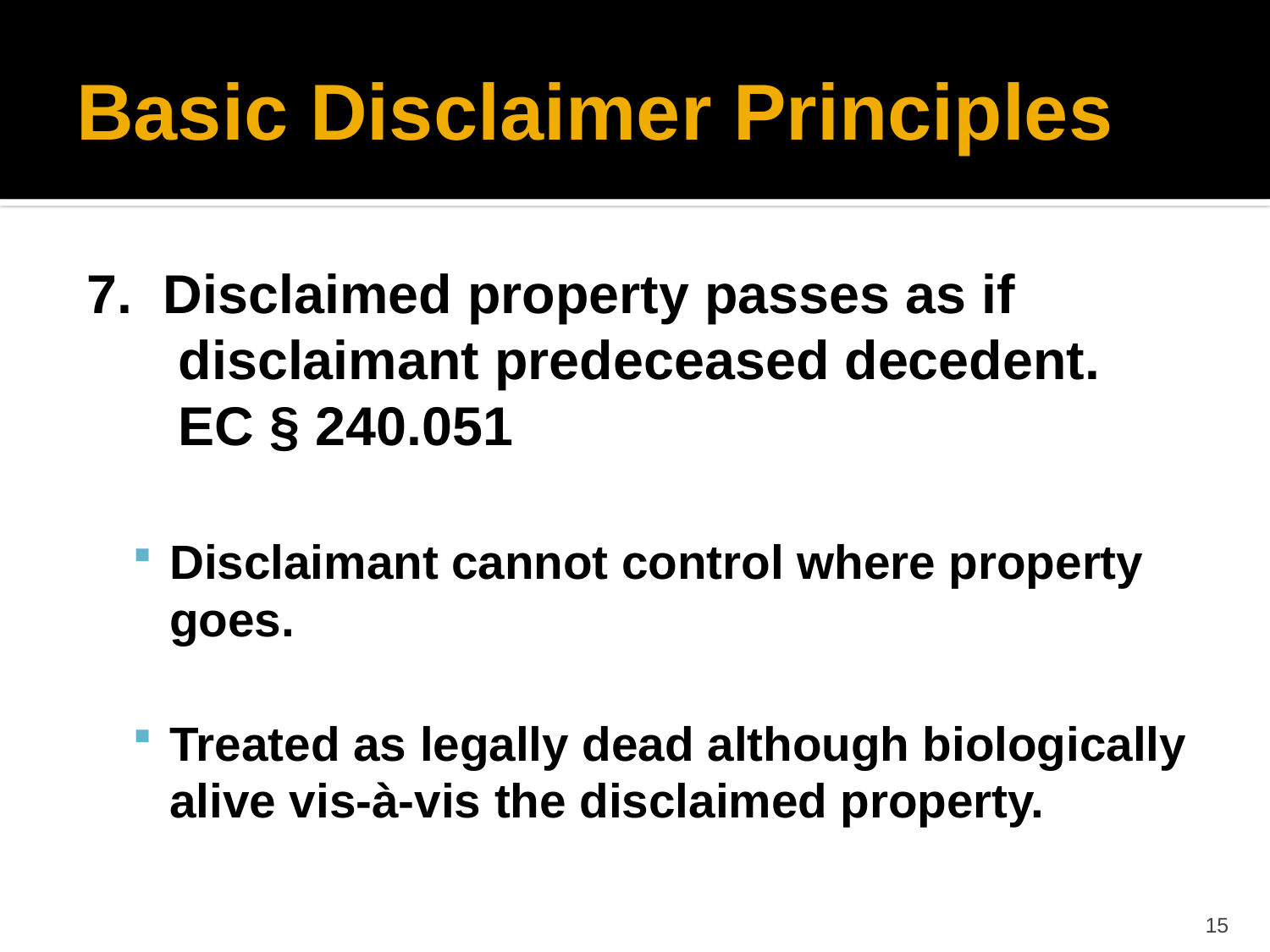

# Basic Disclaimer Principles
7.  Disclaimed property passes as if
      disclaimant predeceased decedent.
      EC § 240.051
Disclaimant cannot control where property goes.
Treated as legally dead although biologically alive vis-à-vis the disclaimed property.
15